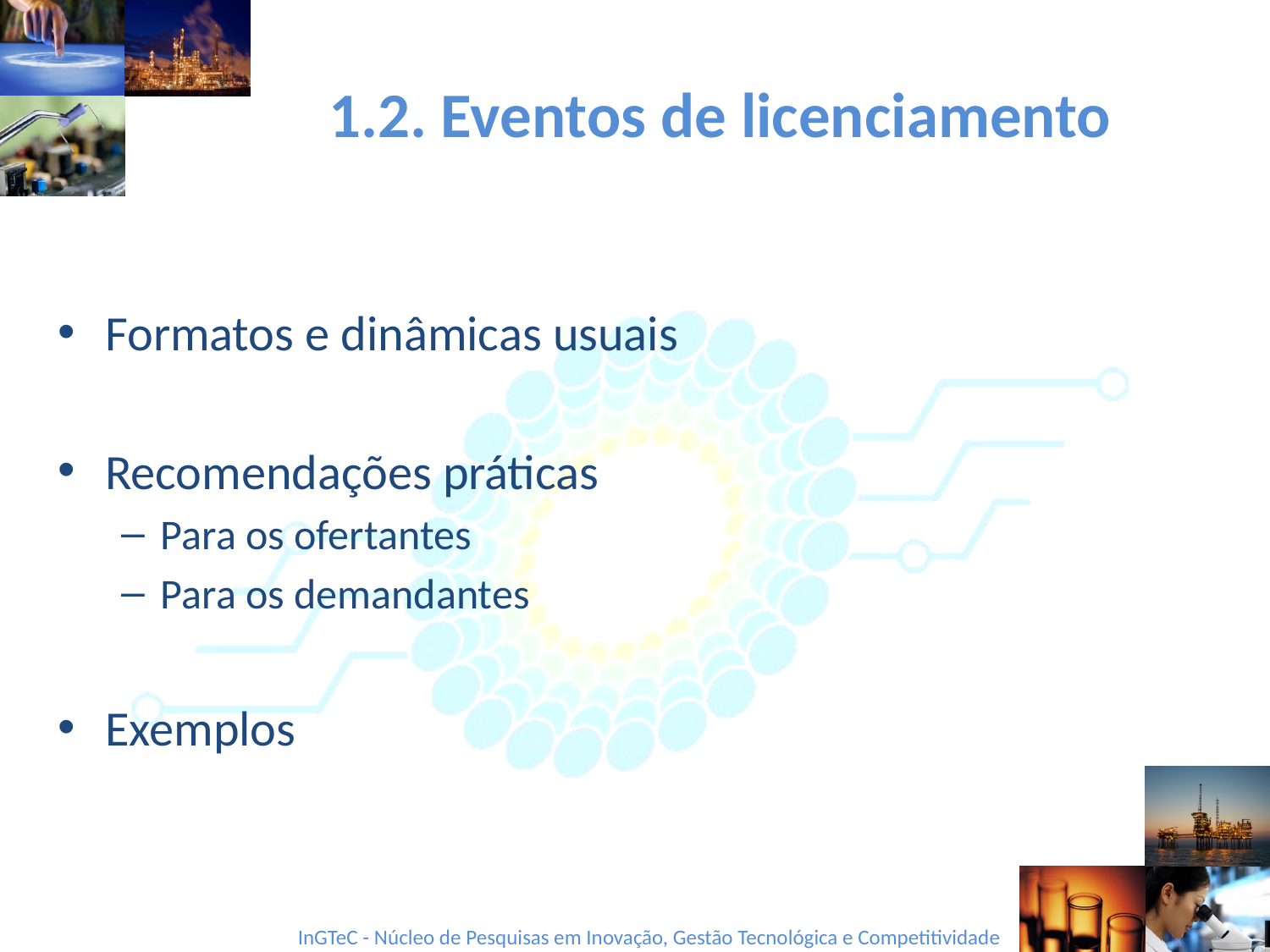

1.2. Eventos de licenciamento

Formatos e dinâmicas usuais

Recomendações práticas
Para os ofertantes
Para os demandantes

Exemplos